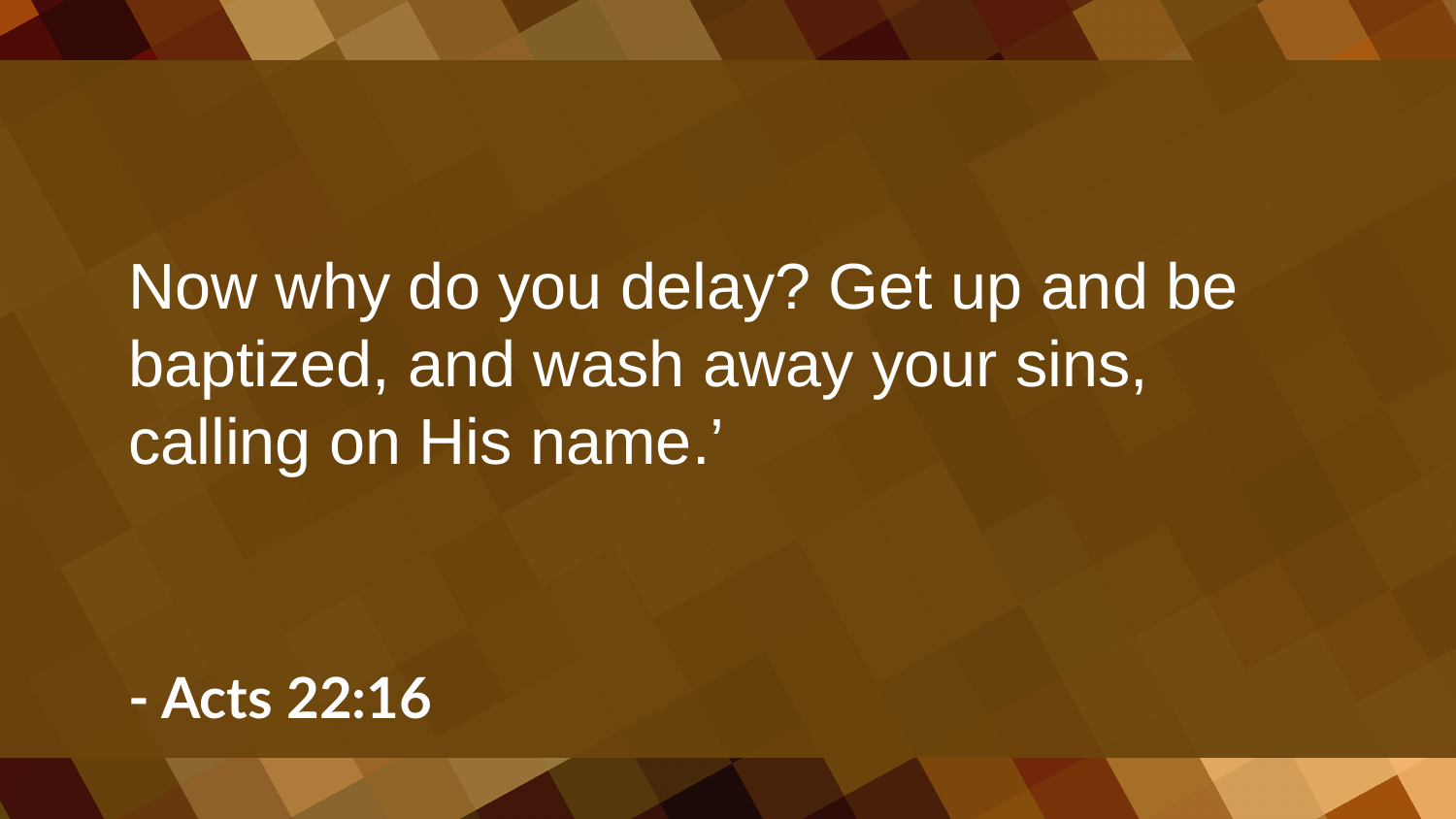

Now why do you delay? Get up and be baptized, and wash away your sins, calling on His name.’
- Acts 22:16